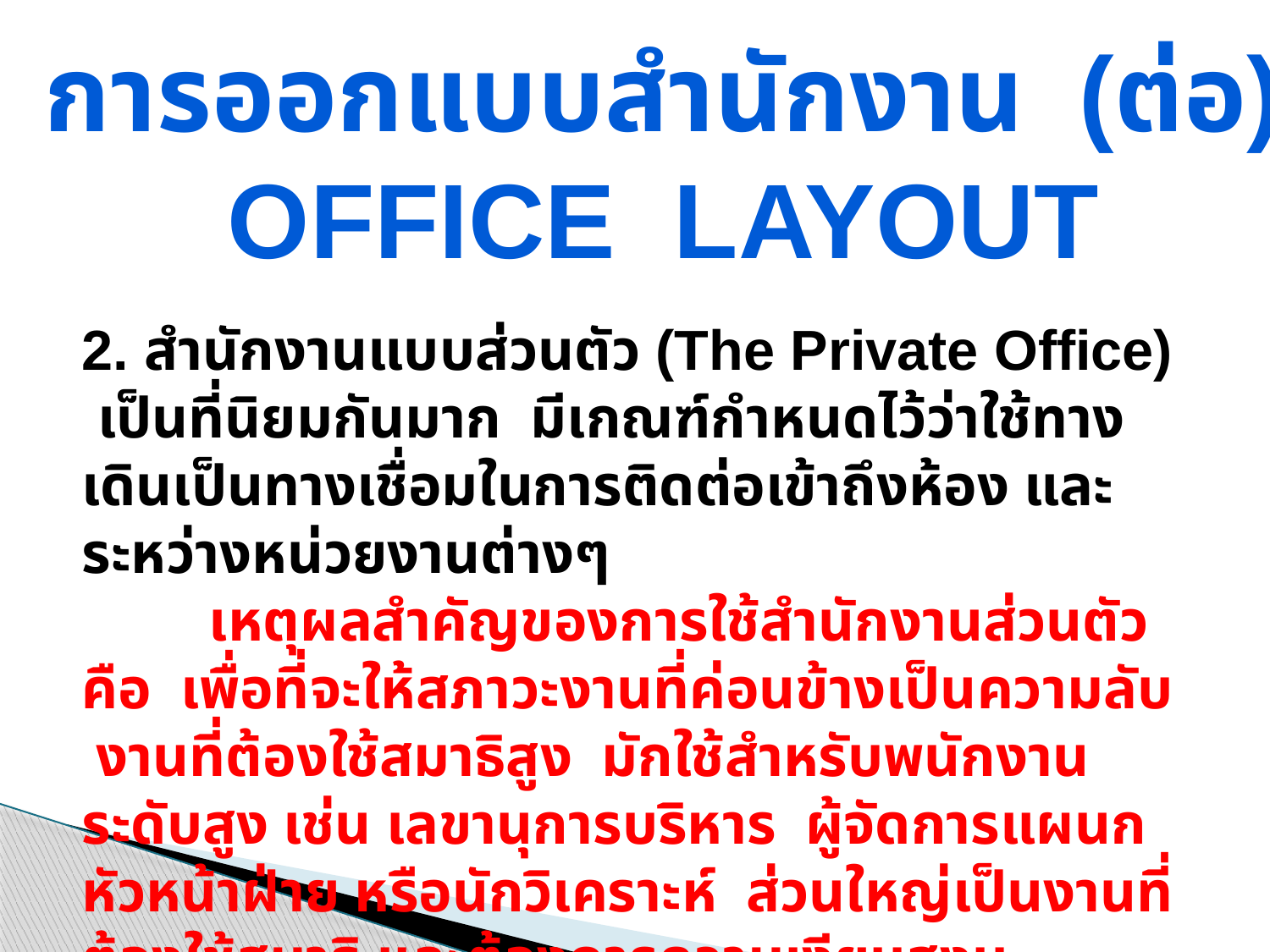

การออกแบบสำนักงาน  (ต่อ)
Office  Layout
2. สำนักงานแบบส่วนตัว (The Private Office)  เป็นที่นิยมกันมาก  มีเกณฑ์กำหนดไว้ว่าใช้ทางเดินเป็นทางเชื่อมในการติดต่อเข้าถึงห้อง และระหว่างหน่วยงานต่างๆ
	เหตุผลสำคัญของการใช้สำนักงานส่วนตัว คือ  เพื่อที่จะให้สภาวะงานที่ค่อนข้างเป็นความลับ  งานที่ต้องใช้สมาธิสูง  มักใช้สำหรับพนักงานระดับสูง เช่น เลขานุการบริหาร  ผู้จัดการแผนก  หัวหน้าฝ่าย หรือนักวิเคราะห์  ส่วนใหญ่เป็นงานที่ต้องใช้สมาธิ และต้องการความเงียบสงบ